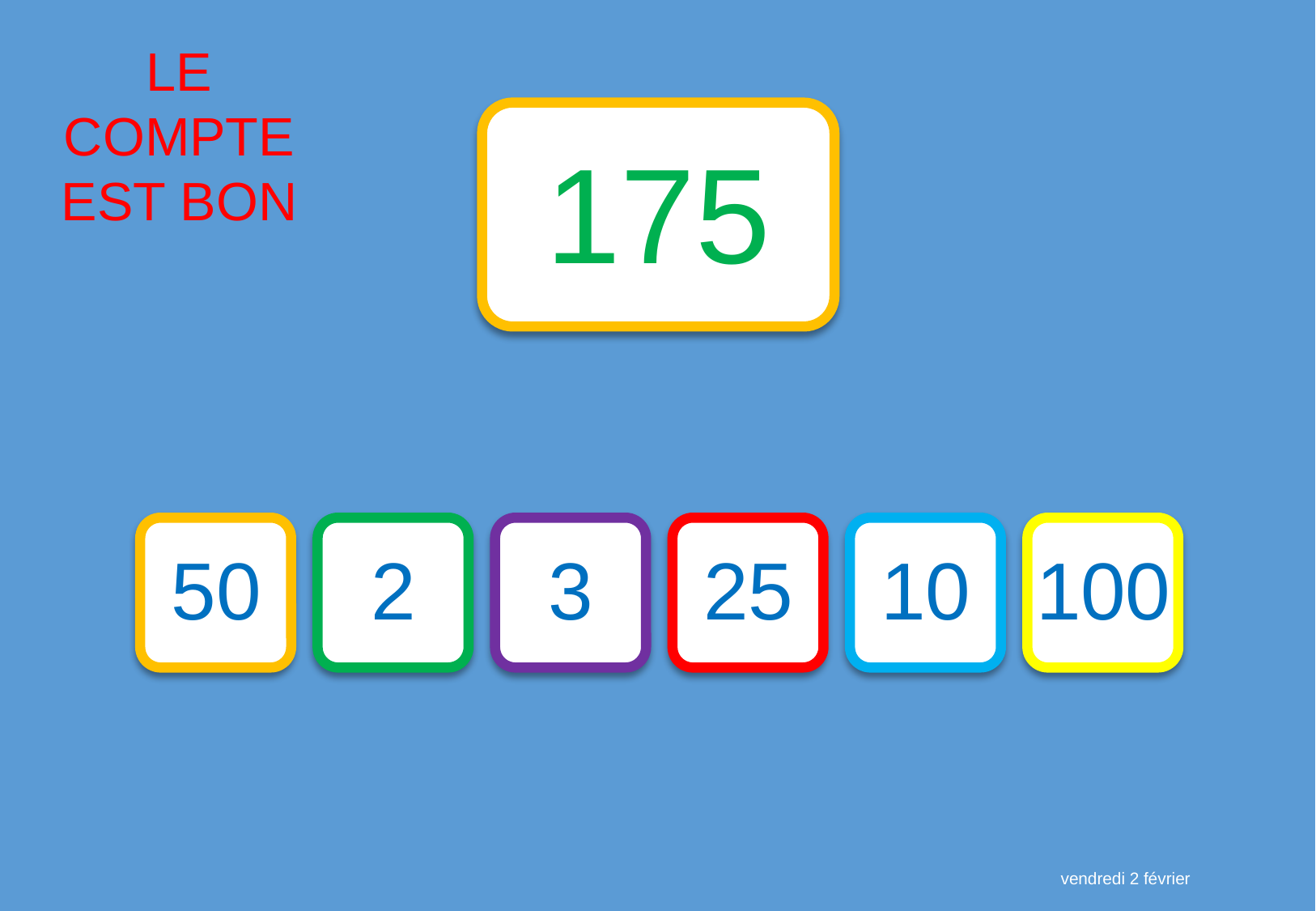

175
50
2
3
25
10
100
vendredi 2 février